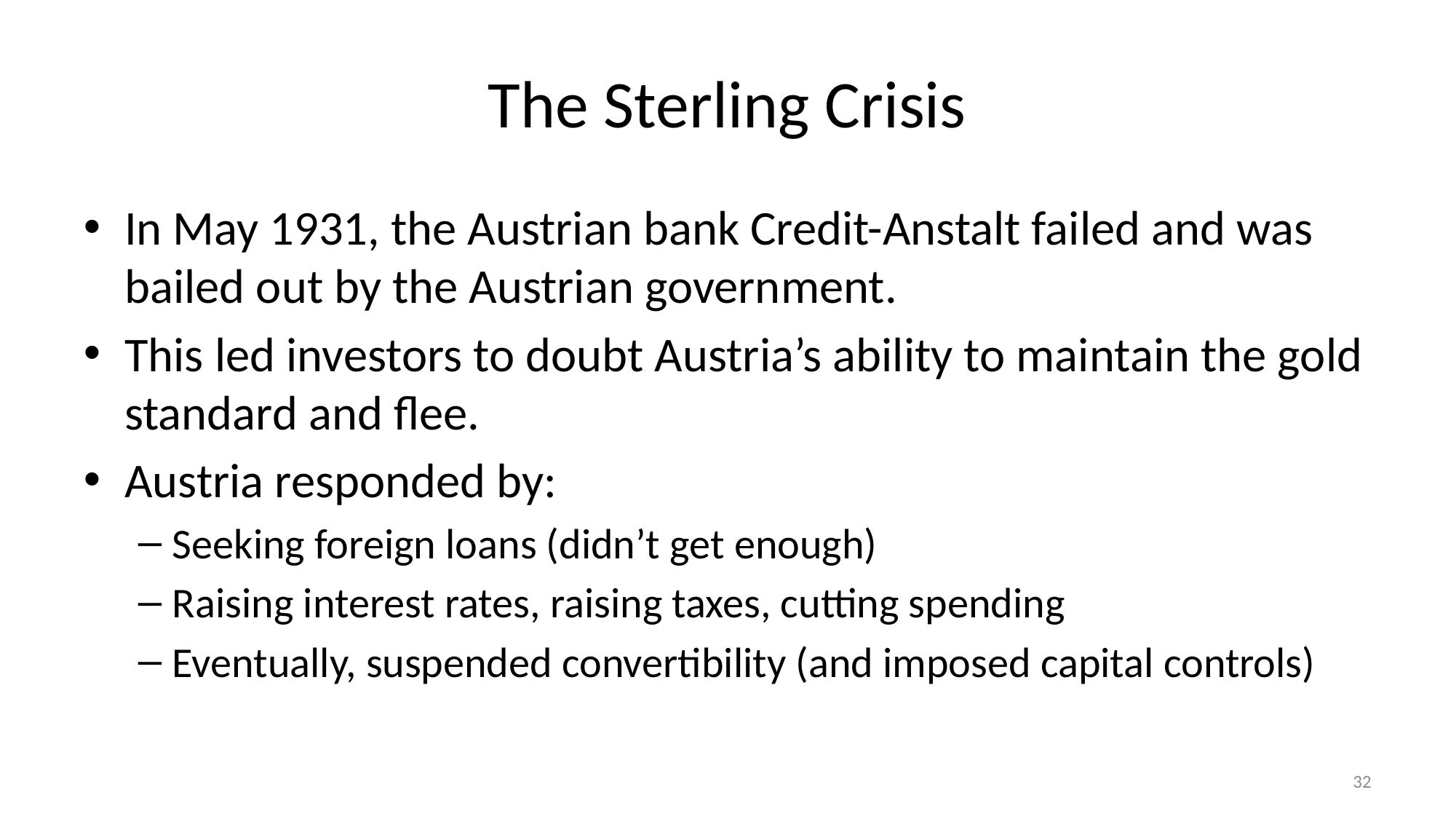

# The Sterling Crisis
In May 1931, the Austrian bank Credit-Anstalt failed and was bailed out by the Austrian government.
This led investors to doubt Austria’s ability to maintain the gold standard and flee.
Austria responded by:
Seeking foreign loans (didn’t get enough)
Raising interest rates, raising taxes, cutting spending
Eventually, suspended convertibility (and imposed capital controls)
32